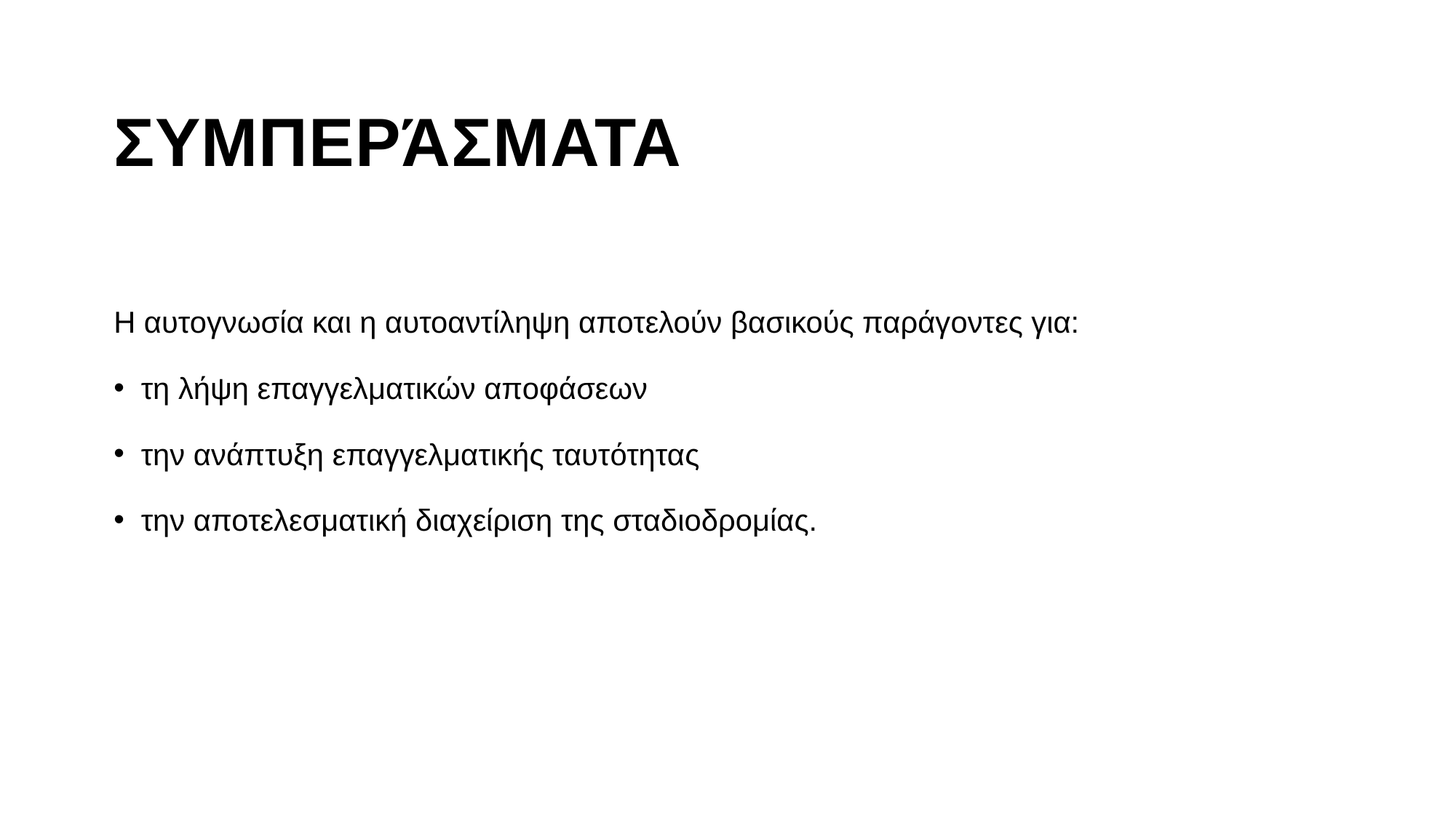

# Συμπεράσματα
Η αυτογνωσία και η αυτοαντίληψη αποτελούν βασικούς παράγοντες για:
τη λήψη επαγγελματικών αποφάσεων
την ανάπτυξη επαγγελματικής ταυτότητας
την αποτελεσματική διαχείριση της σταδιοδρομίας.